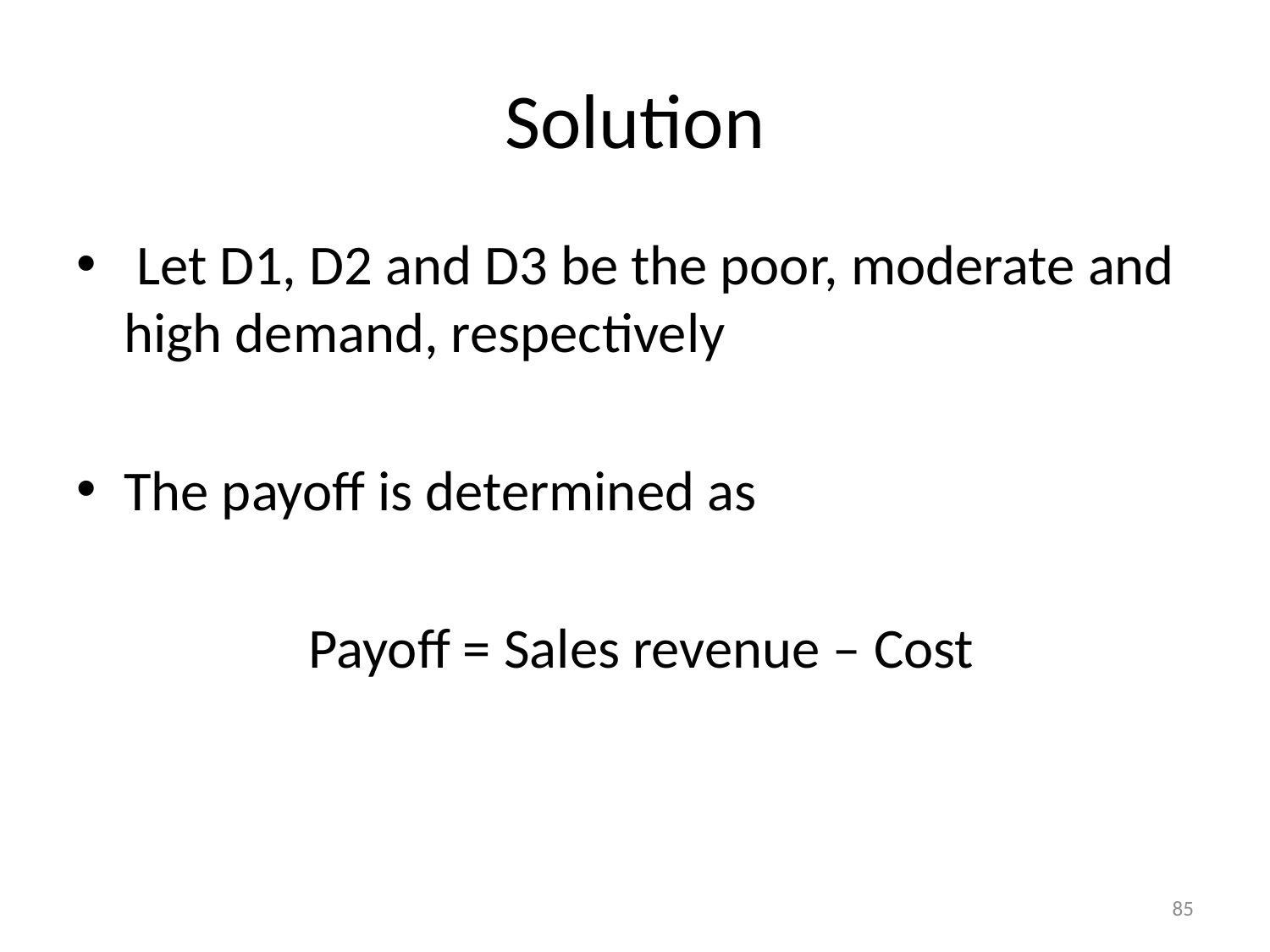

# Solution
 Let D1, D2 and D3 be the poor, moderate and high demand, respectively

The payoff is determined as

 Payoff = Sales revenue – Cost
85